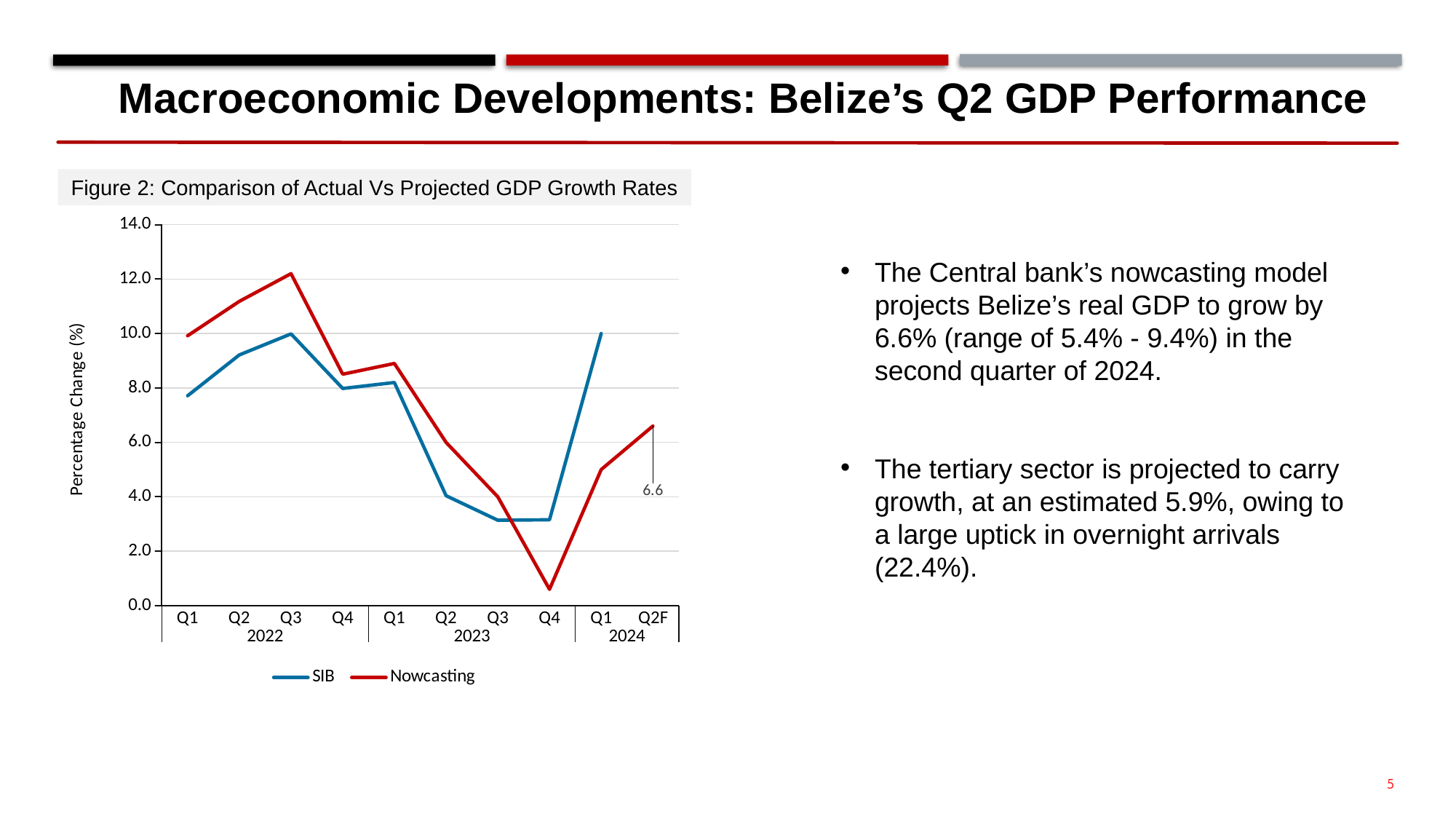

Macroeconomic Developments: Belize’s Q2 GDP Performance
Figure 2: Comparison of Actual Vs Projected GDP Growth Rates

### Chart

| Category | SIB  | Nowcasting |
|---|---|---|
| Q1 | 7.711625199223583 | 9.91689066386095 |
| Q2 | 9.212612771458197 | 11.1809689105784 |
| Q3 | 9.987316679093183 | 12.2 |
| Q4 | 7.980794213766053 | 8.50517861868727 |
| Q1 | 8.200619481257226 | 8.9 |
| Q2 | 4.0395381451590975 | 6.0 |
| Q3 | 3.1395396715244197 | 4.0 |
| Q4 | 3.1546959325921433 | 0.6 |
| Q1 | 10.0 | 5.0 |
| Q2F | None | 6.6 |
The Central bank’s nowcasting model projects Belize’s real GDP to grow by 6.6% (range of 5.4% - 9.4%) in the second quarter of 2024.

The tertiary sector is projected to carry growth, at an estimated 5.9%, owing to a large uptick in overnight arrivals (22.4%).

5